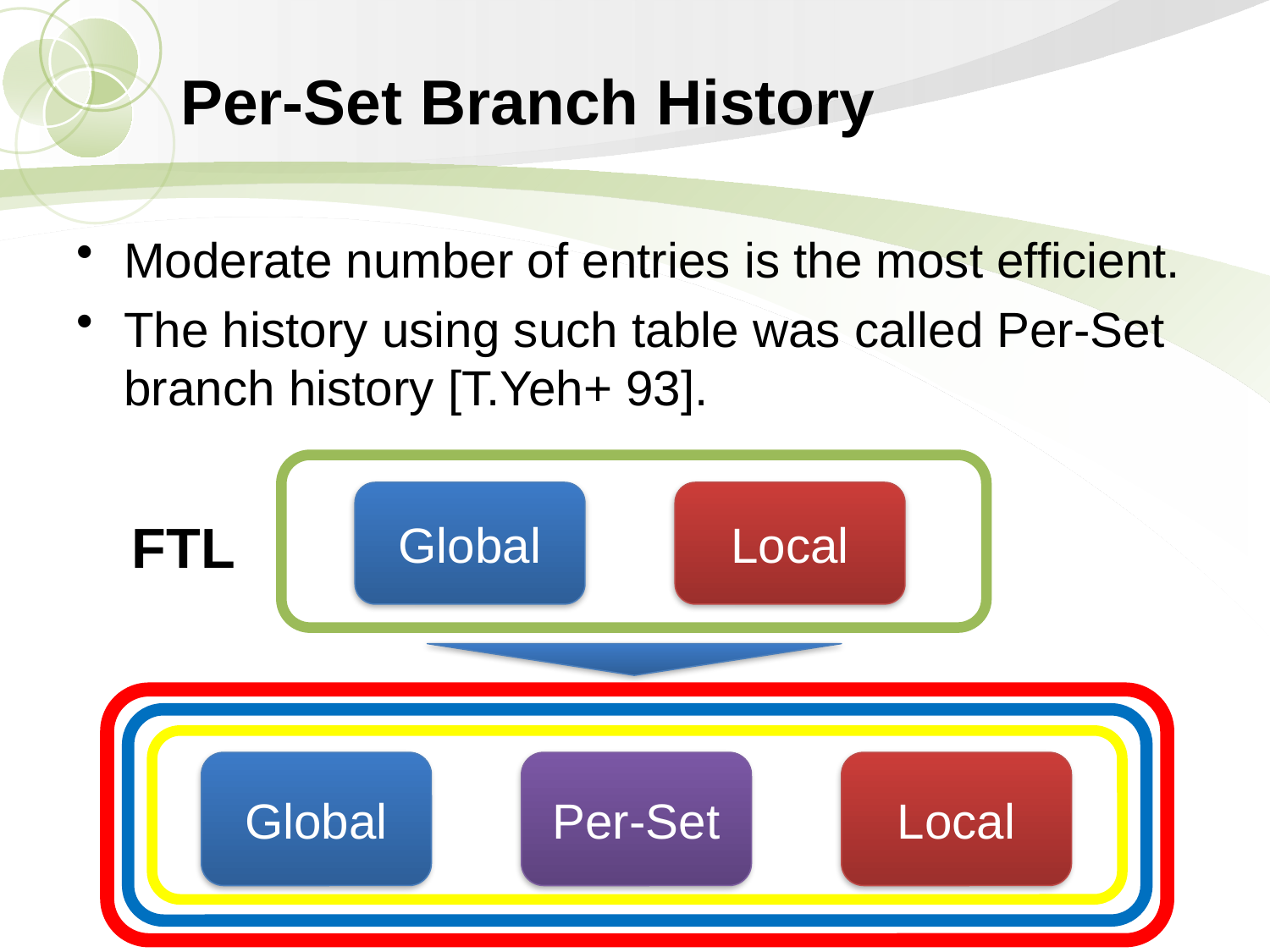

# Per-Set Branch History
Moderate number of entries is the most efficient.
The history using such table was called Per-Set branch history [T.Yeh+ 93].

Global
Local
FTL

Global
Per-Set
Local